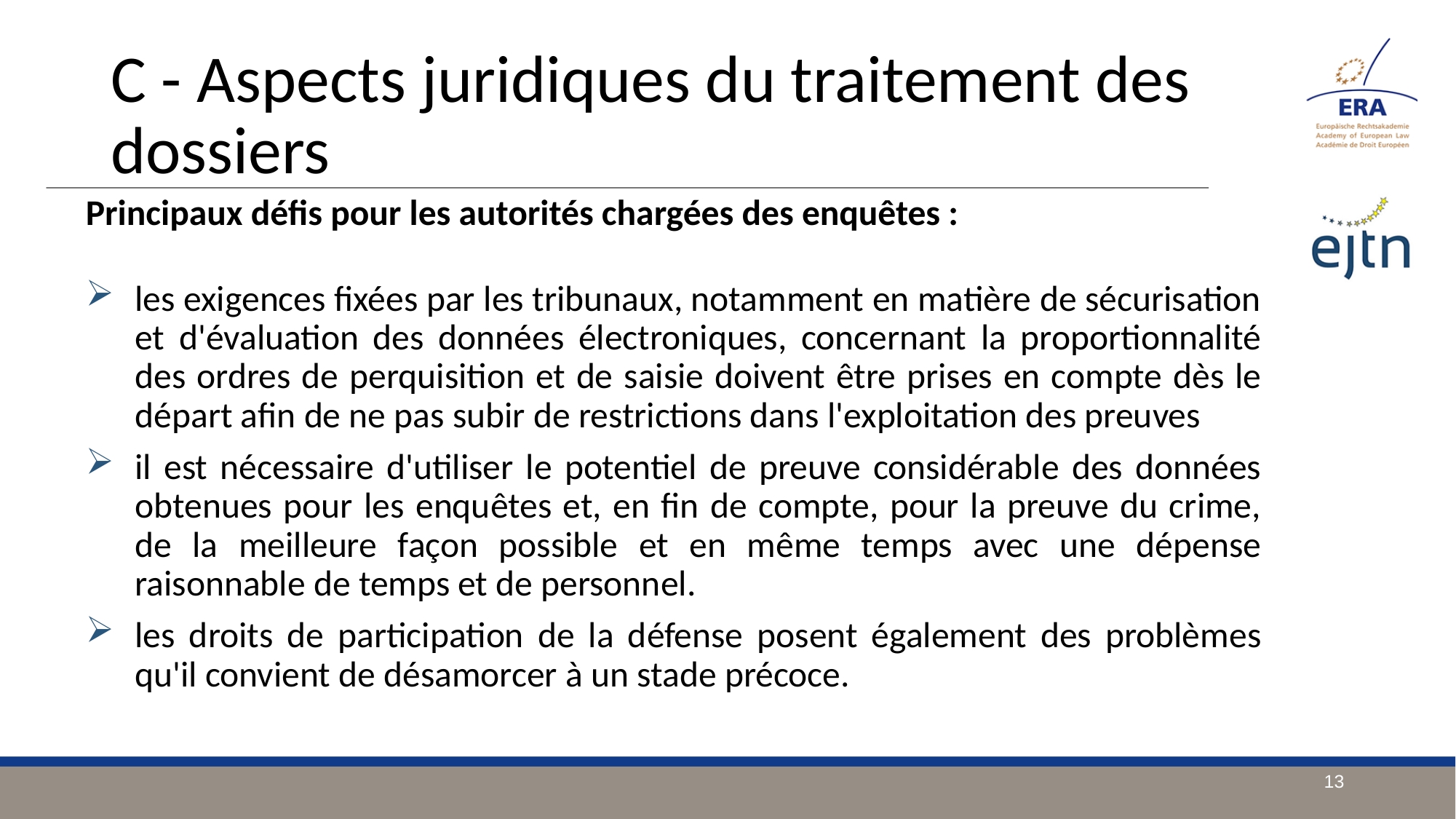

C - Aspects juridiques du traitement des dossiers
Principaux défis pour les autorités chargées des enquêtes :

les exigences fixées par les tribunaux, notamment en matière de sécurisation et d'évaluation des données électroniques, concernant la proportionnalité des ordres de perquisition et de saisie doivent être prises en compte dès le départ afin de ne pas subir de restrictions dans l'exploitation des preuves
il est nécessaire d'utiliser le potentiel de preuve considérable des données obtenues pour les enquêtes et, en fin de compte, pour la preuve du crime, de la meilleure façon possible et en même temps avec une dépense raisonnable de temps et de personnel.
les droits de participation de la défense posent également des problèmes qu'il convient de désamorcer à un stade précoce.

13